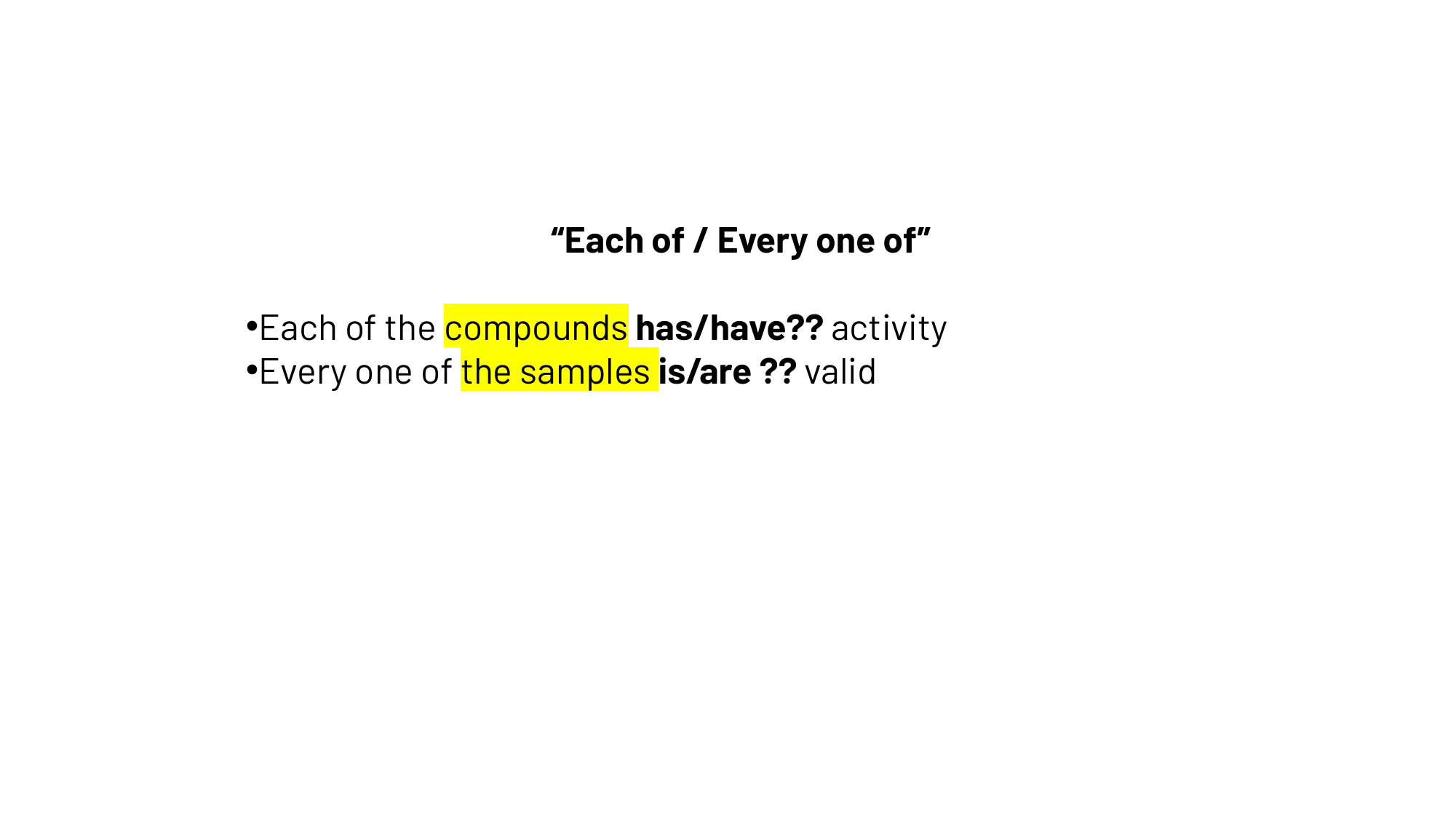

“Each of / Every one of”

Each of the compounds has/have?? activity
Every one of the samples is/are ?? valid